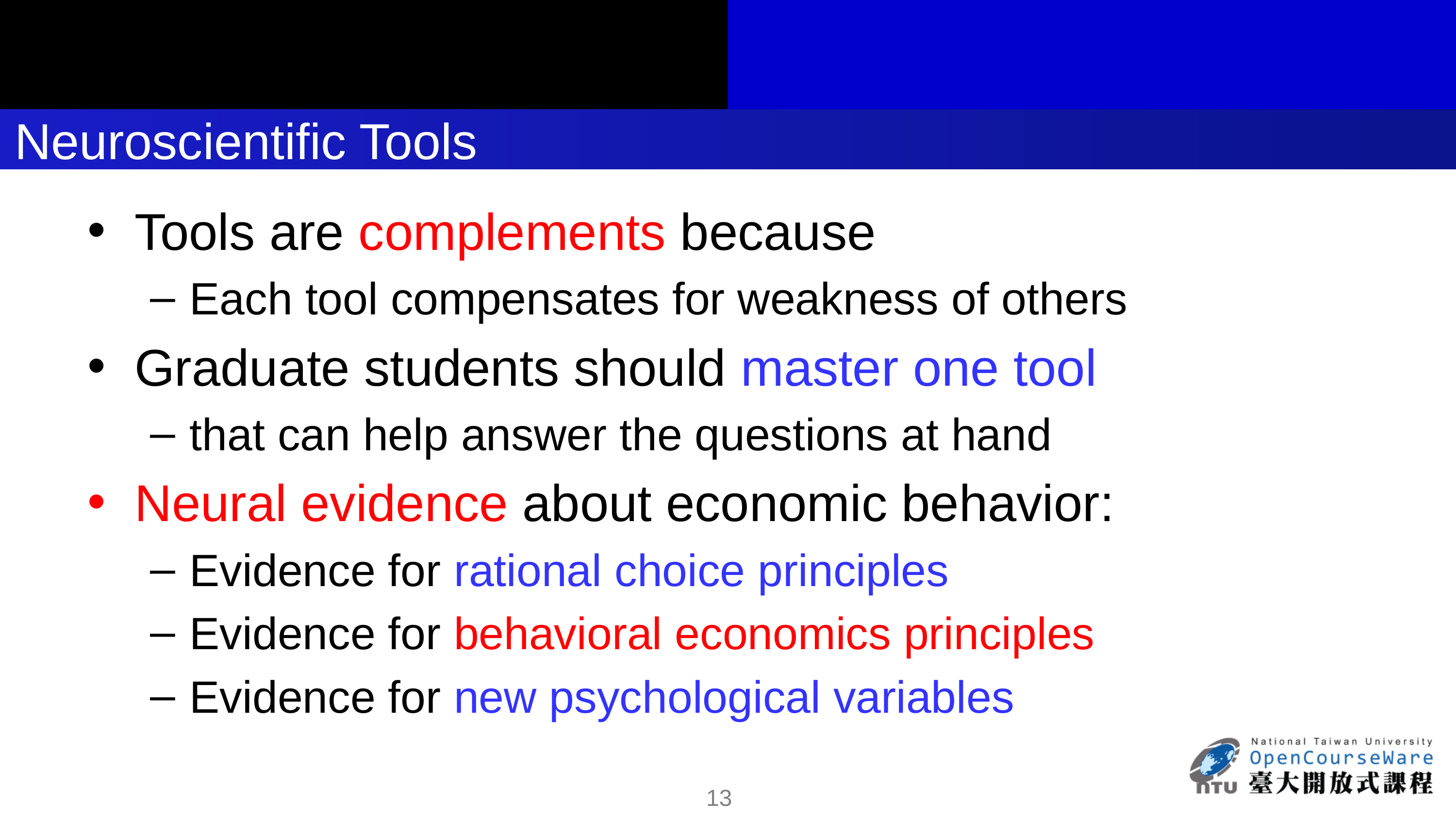

# Neuroscientific Tools
Tools are complements because
Each tool compensates for weakness of others
Graduate students should master one tool
that can help answer the questions at hand
Neural evidence about economic behavior:
Evidence for rational choice principles
Evidence for behavioral economics principles
Evidence for new psychological variables
11/14/2016